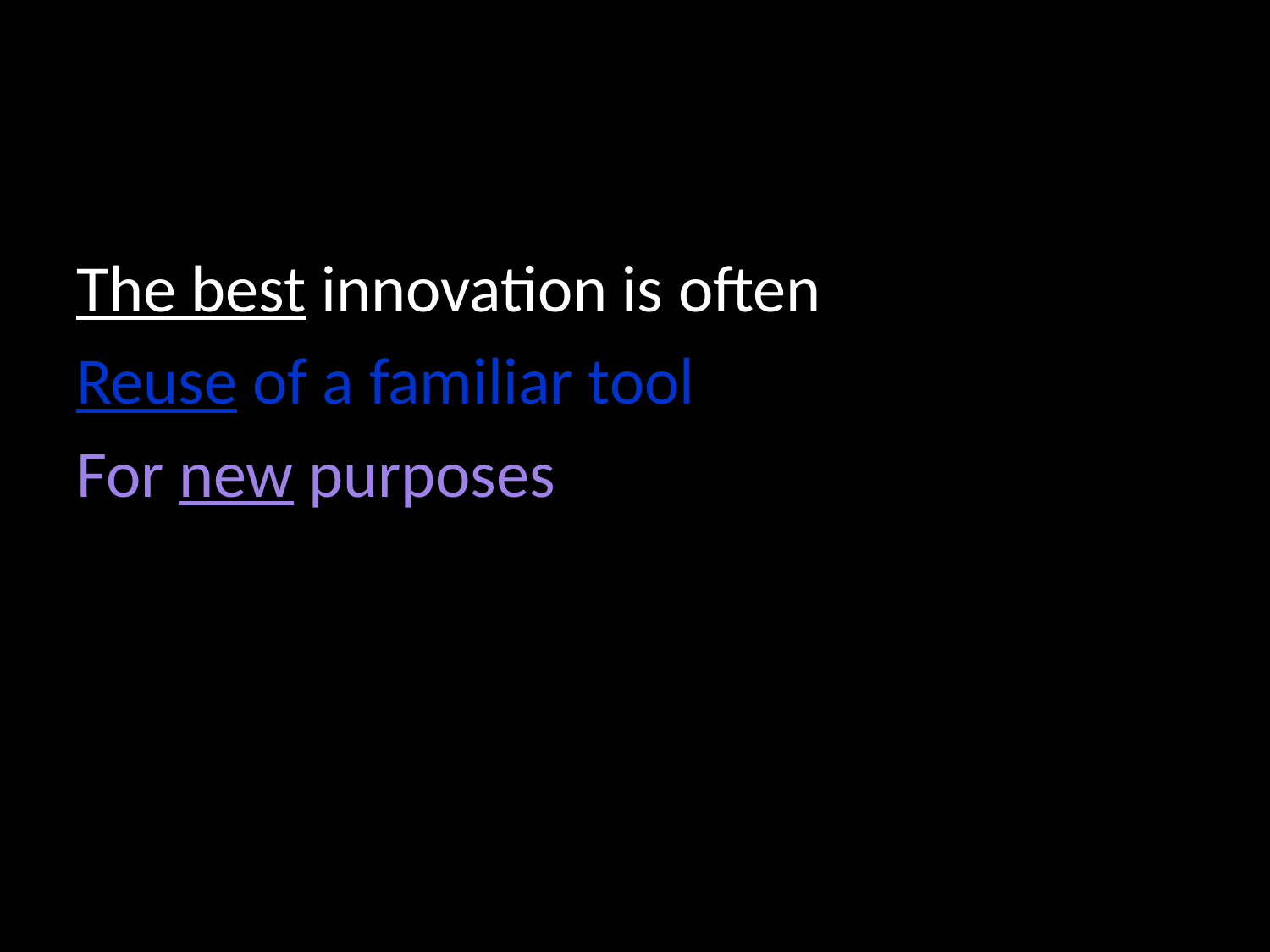

The best innovation is often
Reuse of a familiar tool
For new purposes

"What I hear, I forget.
 What I see, I remember.
 And what I do, I understand.“